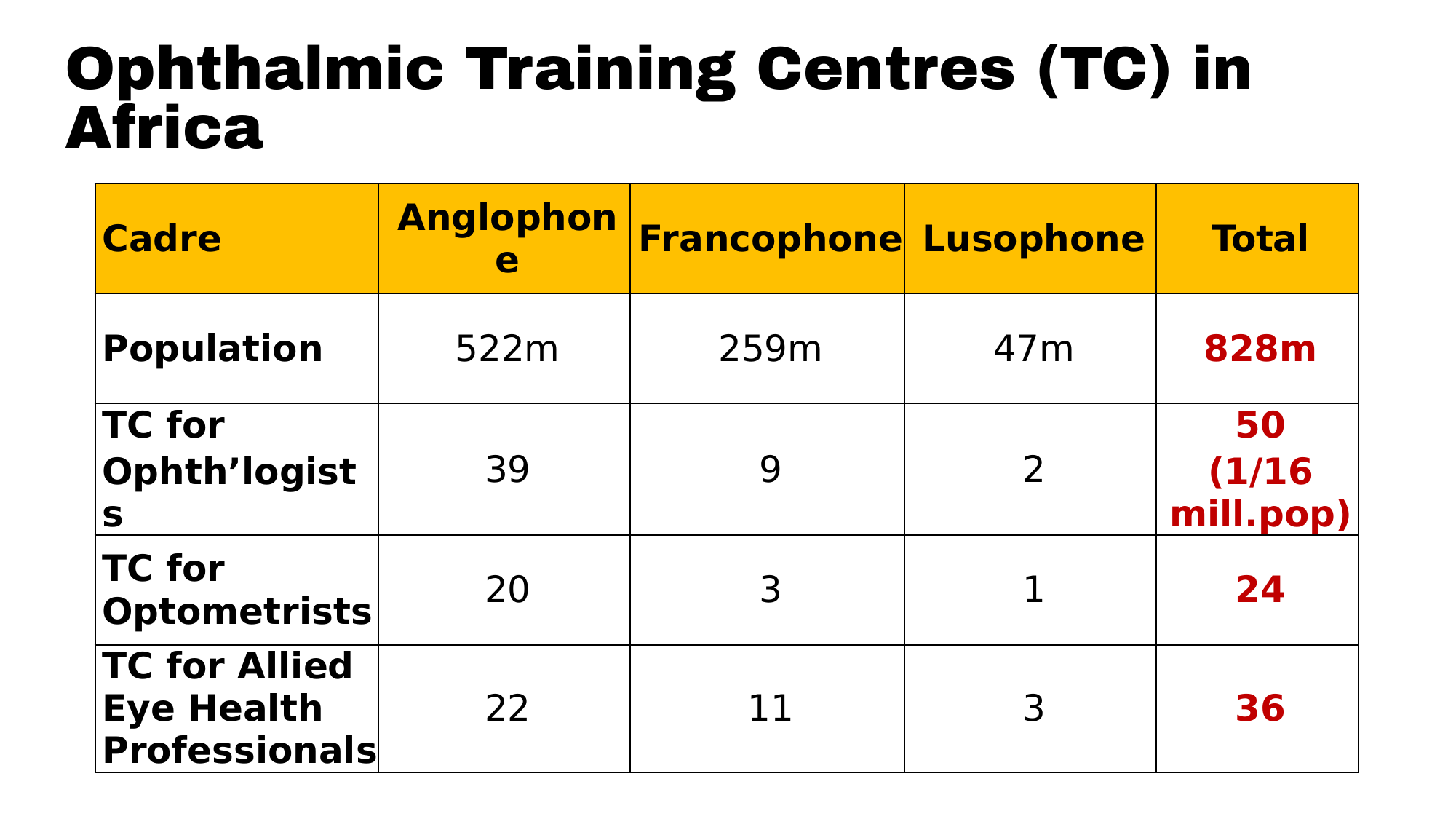

# Ophthalmic Training Centres (TC) in Africa
| Cadre | Anglophone | Francophone | Lusophone | Total |
| --- | --- | --- | --- | --- |
| Population | 522m | 259m | 47m | 828m |
| TC for Ophth’logists | 39 | 9 | 2 | 50 (1/16 mill.pop) |
| TC for Optometrists | 20 | 3 | 1 | 24 |
| TC for Allied Eye Health Professionals | 22 | 11 | 3 | 36 |